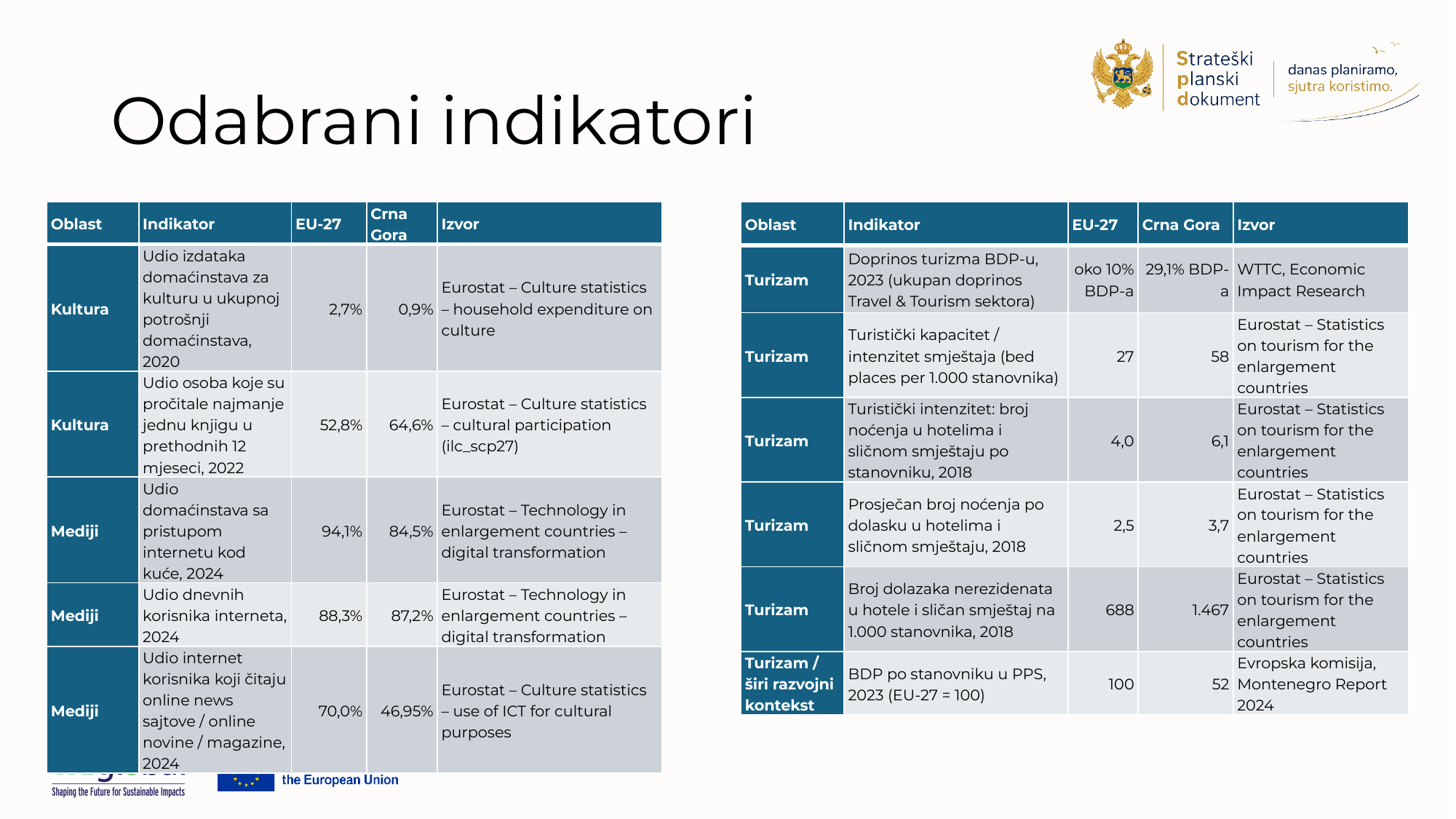

# Odabrani indikatori
| Oblast | Indikator | EU-27 | Crna Gora | Izvor |
| --- | --- | --- | --- | --- |
| Turizam | Doprinos turizma BDP-u, 2023 (ukupan doprinos Travel & Tourism sektora) | oko 10% BDP-a | 29,1% BDP-a | WTTC, Economic Impact Research |
| Turizam | Turistički kapacitet / intenzitet smještaja (bed places per 1.000 stanovnika) | 27 | 58 | Eurostat – Statistics on tourism for the enlargement countries |
| Turizam | Turistički intenzitet: broj noćenja u hotelima i sličnom smještaju po stanovniku, 2018 | 4,0 | 6,1 | Eurostat – Statistics on tourism for the enlargement countries |
| Turizam | Prosječan broj noćenja po dolasku u hotelima i sličnom smještaju, 2018 | 2,5 | 3,7 | Eurostat – Statistics on tourism for the enlargement countries |
| Turizam | Broj dolazaka nerezidenata u hotele i sličan smještaj na 1.000 stanovnika, 2018 | 688 | 1.467 | Eurostat – Statistics on tourism for the enlargement countries |
| Turizam / širi razvojni kontekst | BDP po stanovniku u PPS, 2023 (EU-27 = 100) | 100 | 52 | Evropska komisija, Montenegro Report 2024 |
| Oblast | Indikator | EU-27 | Crna Gora | Izvor |
| --- | --- | --- | --- | --- |
| Kultura | Udio izdataka domaćinstava za kulturu u ukupnoj potrošnji domaćinstava, 2020 | 2,7% | 0,9% | Eurostat – Culture statistics – household expenditure on culture |
| Kultura | Udio osoba koje su pročitale najmanje jednu knjigu u prethodnih 12 mjeseci, 2022 | 52,8% | 64,6% | Eurostat – Culture statistics – cultural participation (ilc\_scp27) |
| Mediji | Udio domaćinstava sa pristupom internetu kod kuće, 2024 | 94,1% | 84,5% | Eurostat – Technology in enlargement countries – digital transformation |
| Mediji | Udio dnevnih korisnika interneta, 2024 | 88,3% | 87,2% | Eurostat – Technology in enlargement countries – digital transformation |
| Mediji | Udio internet korisnika koji čitaju online news sajtove / online novine / magazine, 2024 | 70,0% | 46,95% | Eurostat – Culture statistics – use of ICT for cultural purposes |